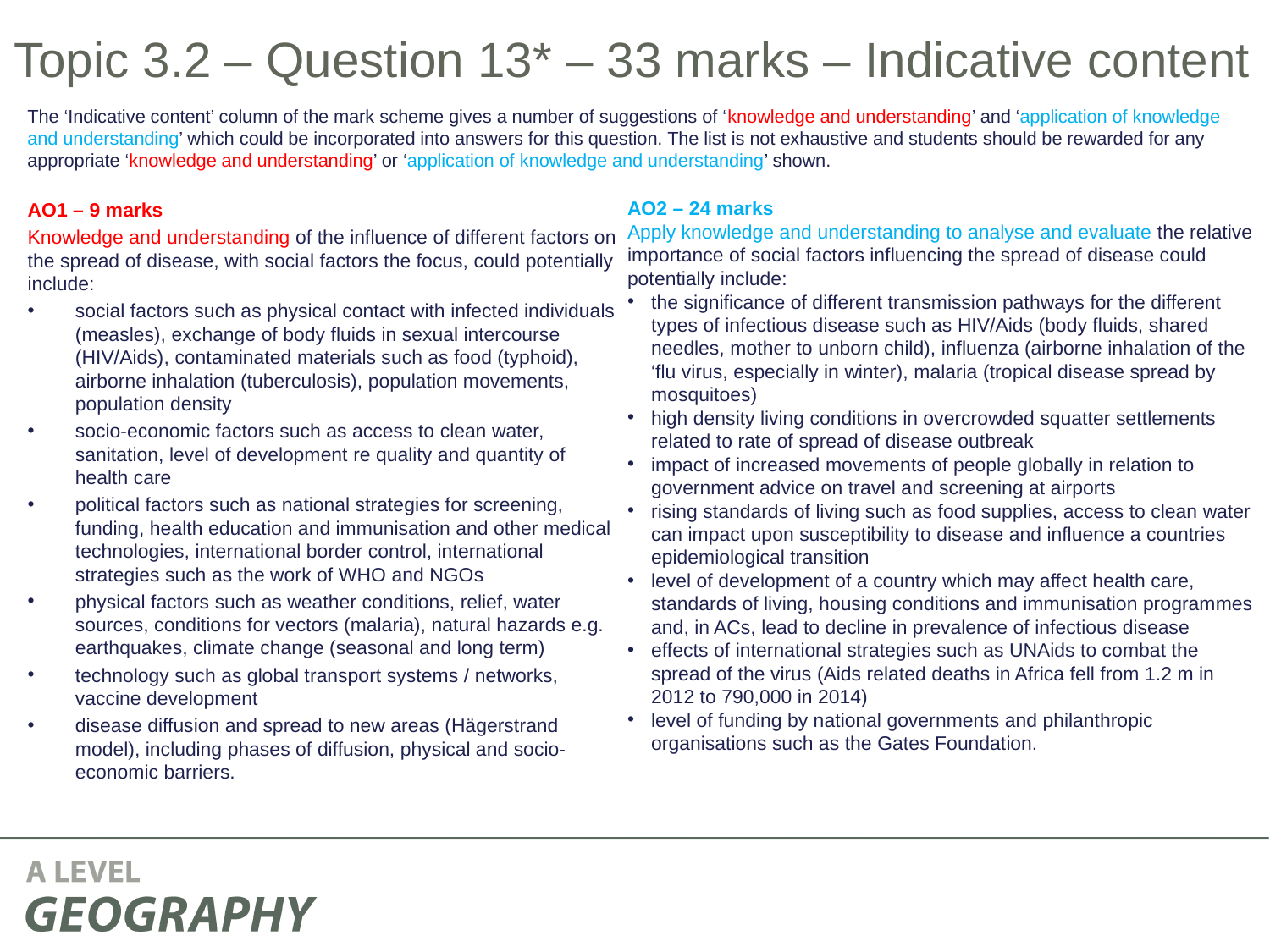

# Topic 3.2 – Question 13* – 33 marks – Indicative content
The ‘Indicative content’ column of the mark scheme gives a number of suggestions of ‘knowledge and understanding’ and ‘application of knowledge and understanding’ which could be incorporated into answers for this question. The list is not exhaustive and students should be rewarded for any appropriate ‘knowledge and understanding’ or ‘application of knowledge and understanding’ shown.
AO2 – 24 marks
Apply knowledge and understanding to analyse and evaluate the relative importance of social factors influencing the spread of disease could potentially include:
the significance of different transmission pathways for the different types of infectious disease such as HIV/Aids (body fluids, shared needles, mother to unborn child), influenza (airborne inhalation of the ‘flu virus, especially in winter), malaria (tropical disease spread by mosquitoes)
high density living conditions in overcrowded squatter settlements related to rate of spread of disease outbreak
impact of increased movements of people globally in relation to government advice on travel and screening at airports
rising standards of living such as food supplies, access to clean water can impact upon susceptibility to disease and influence a countries epidemiological transition
level of development of a country which may affect health care, standards of living, housing conditions and immunisation programmes and, in ACs, lead to decline in prevalence of infectious disease
effects of international strategies such as UNAids to combat the spread of the virus (Aids related deaths in Africa fell from 1.2 m in 2012 to 790,000 in 2014)
level of funding by national governments and philanthropic organisations such as the Gates Foundation.
AO1 – 9 marks
Knowledge and understanding of the influence of different factors on the spread of disease, with social factors the focus, could potentially include:
social factors such as physical contact with infected individuals (measles), exchange of body fluids in sexual intercourse (HIV/Aids), contaminated materials such as food (typhoid), airborne inhalation (tuberculosis), population movements, population density
socio-economic factors such as access to clean water, sanitation, level of development re quality and quantity of health care
political factors such as national strategies for screening, funding, health education and immunisation and other medical technologies, international border control, international strategies such as the work of WHO and NGOs
physical factors such as weather conditions, relief, water sources, conditions for vectors (malaria), natural hazards e.g. earthquakes, climate change (seasonal and long term)
technology such as global transport systems / networks, vaccine development
disease diffusion and spread to new areas (Hägerstrand model), including phases of diffusion, physical and socio-economic barriers.